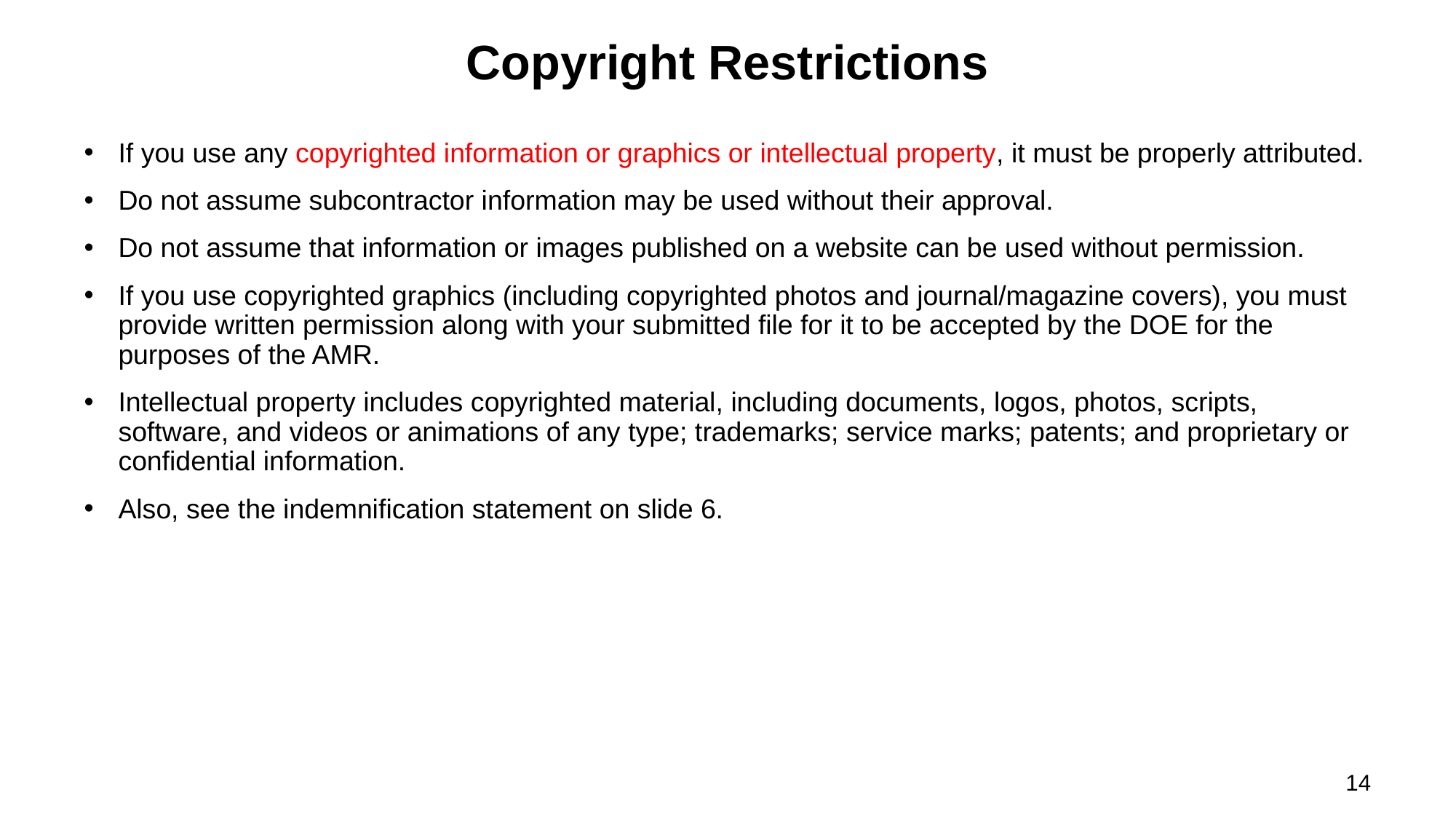

# Copyright Restrictions
If you use any copyrighted information or graphics or intellectual property, it must be properly attributed.
Do not assume subcontractor information may be used without their approval.
Do not assume that information or images published on a website can be used without permission.
If you use copyrighted graphics (including copyrighted photos and journal/magazine covers), you must provide written permission along with your submitted file for it to be accepted by the DOE for the purposes of the AMR.
Intellectual property includes copyrighted material, including documents, logos, photos, scripts, software, and videos or animations of any type; trademarks; service marks; patents; and proprietary or confidential information.
Also, see the indemnification statement on slide 6.
14